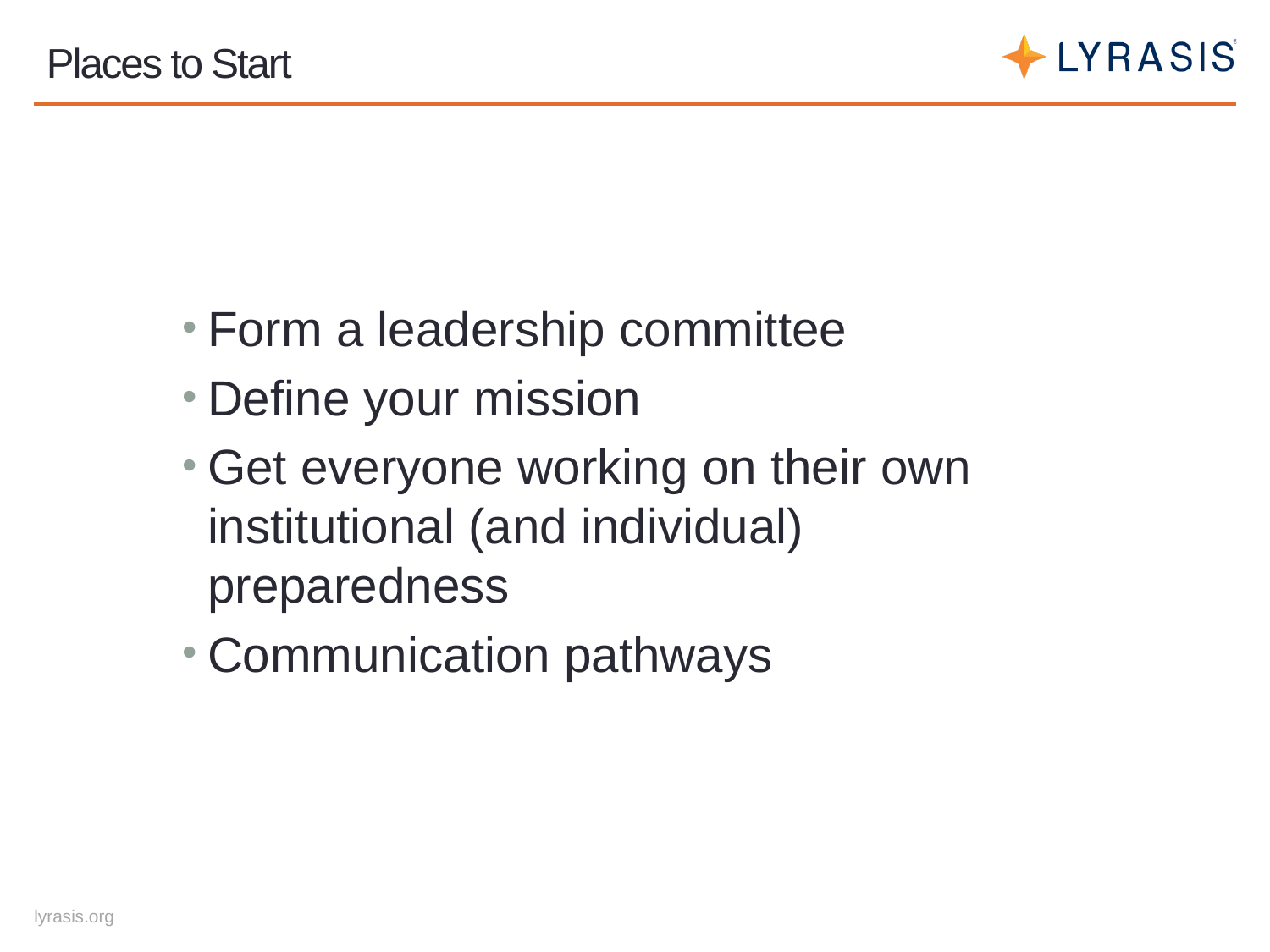

# Places to Start

Form a leadership committee
Define your mission
Get everyone working on their own institutional (and individual) preparedness
Communication pathways